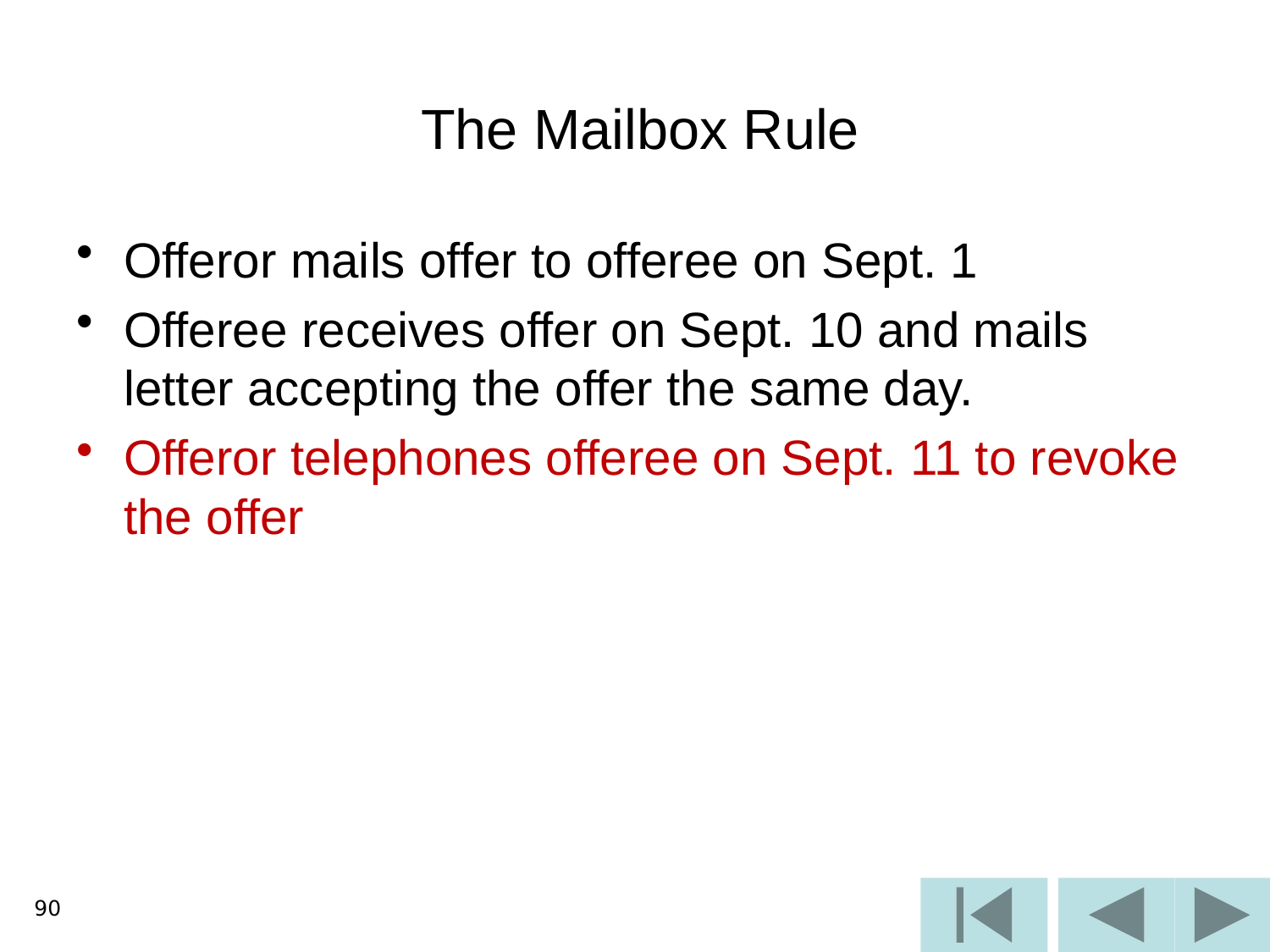

# The Mailbox Rule
Offeror mails offer to offeree on Sept. 1
Offeree receives offer on Sept. 10 and mails letter accepting the offer the same day.
Offeror telephones offeree on Sept. 11 to revoke the offer
90